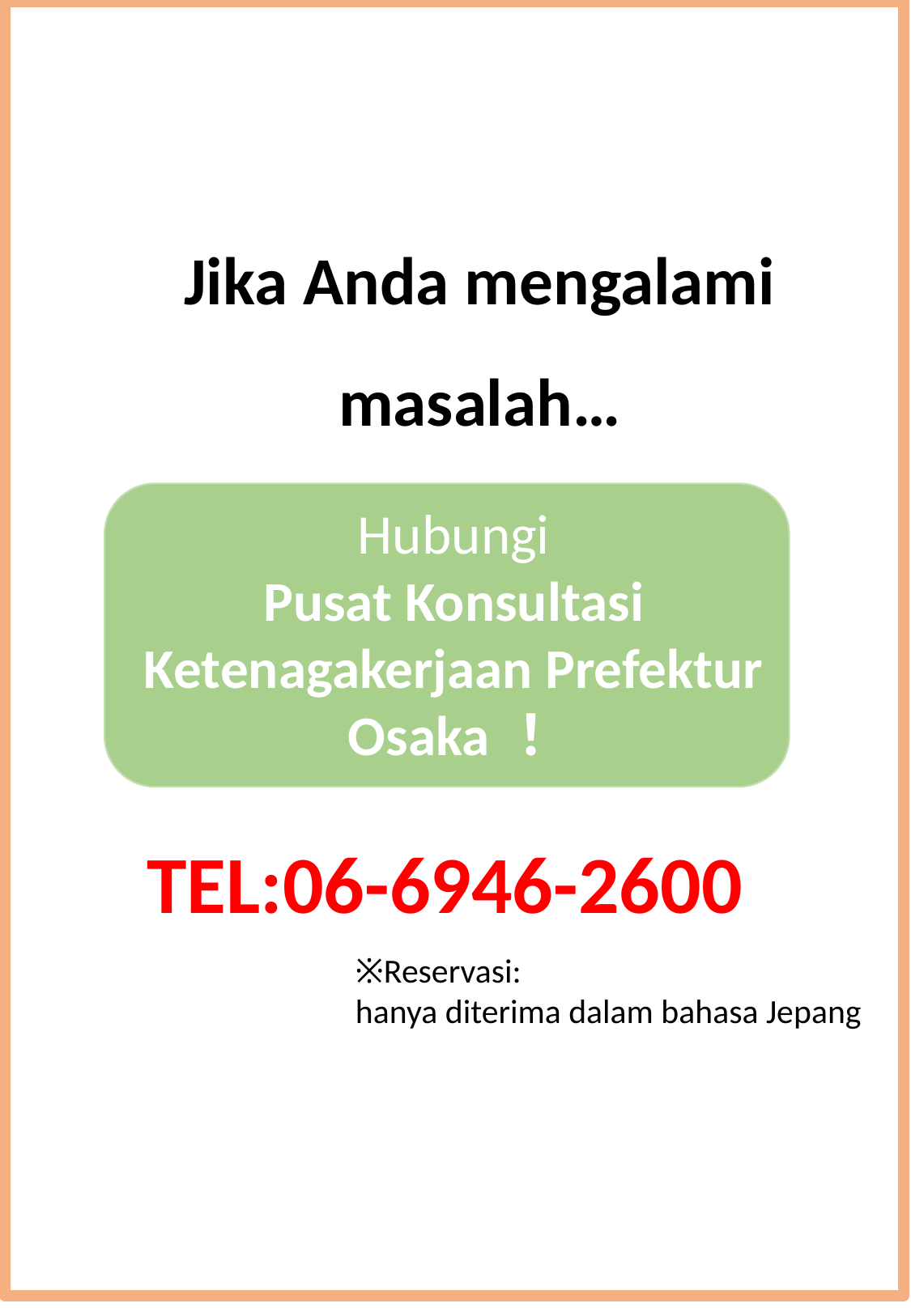

Jika Anda mengalami masalah…

Hubungi
Pusat Konsultasi Ketenagakerjaan Prefektur Osaka！
TEL:06-6946-2600
※Reservasi:
hanya diterima dalam bahasa Jepang